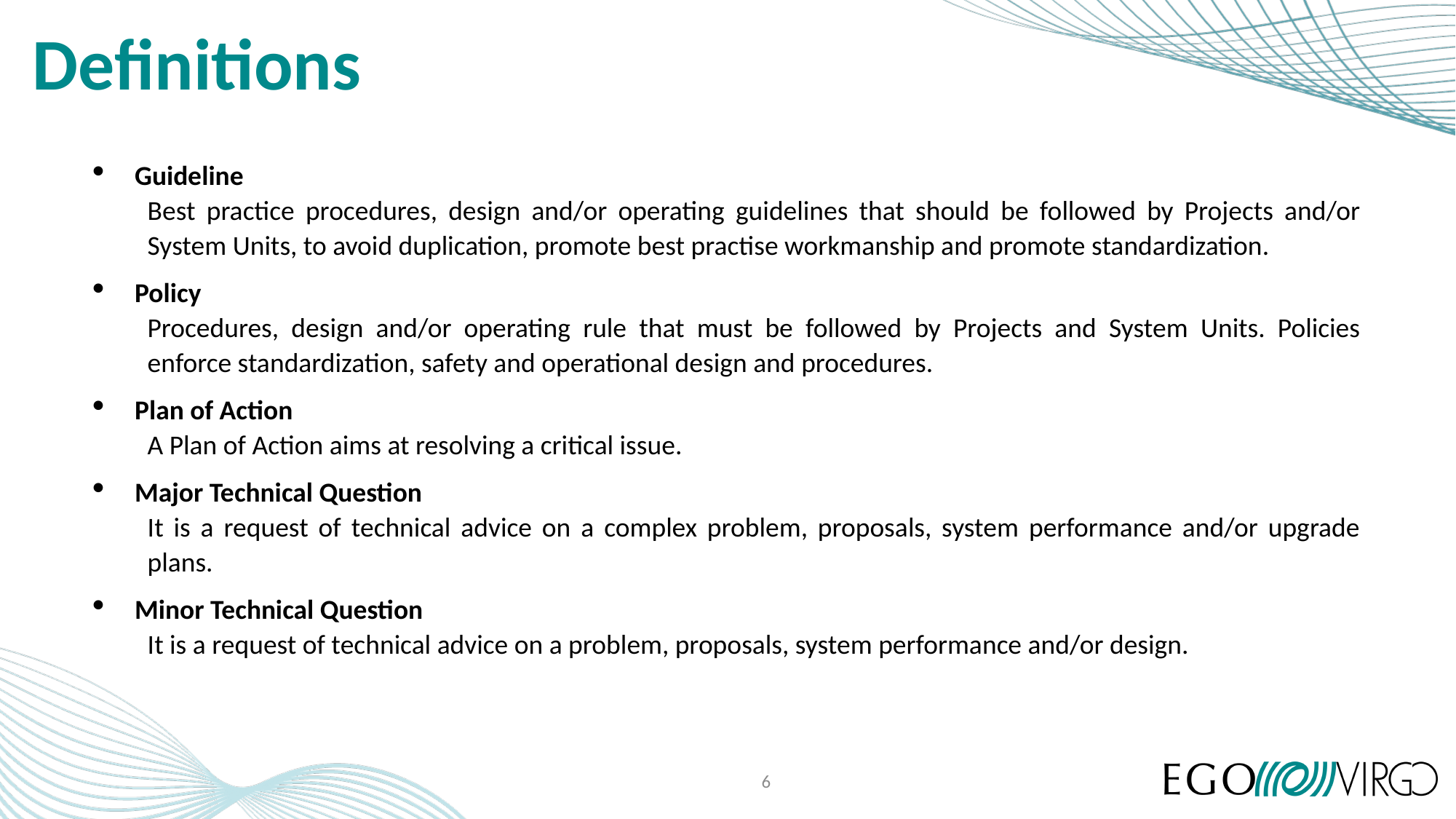

# Definitions
Guideline
Best practice procedures, design and/or operating guidelines that should be followed by Projects and/or System Units, to avoid duplication, promote best practise workmanship and promote standardization.
Policy
Procedures, design and/or operating rule that must be followed by Projects and System Units. Policies enforce standardization, safety and operational design and procedures.
Plan of Action
A Plan of Action aims at resolving a critical issue.
Major Technical Question
It is a request of technical advice on a complex problem, proposals, system performance and/or upgrade plans.
Minor Technical Question
It is a request of technical advice on a problem, proposals, system performance and/or design.
6